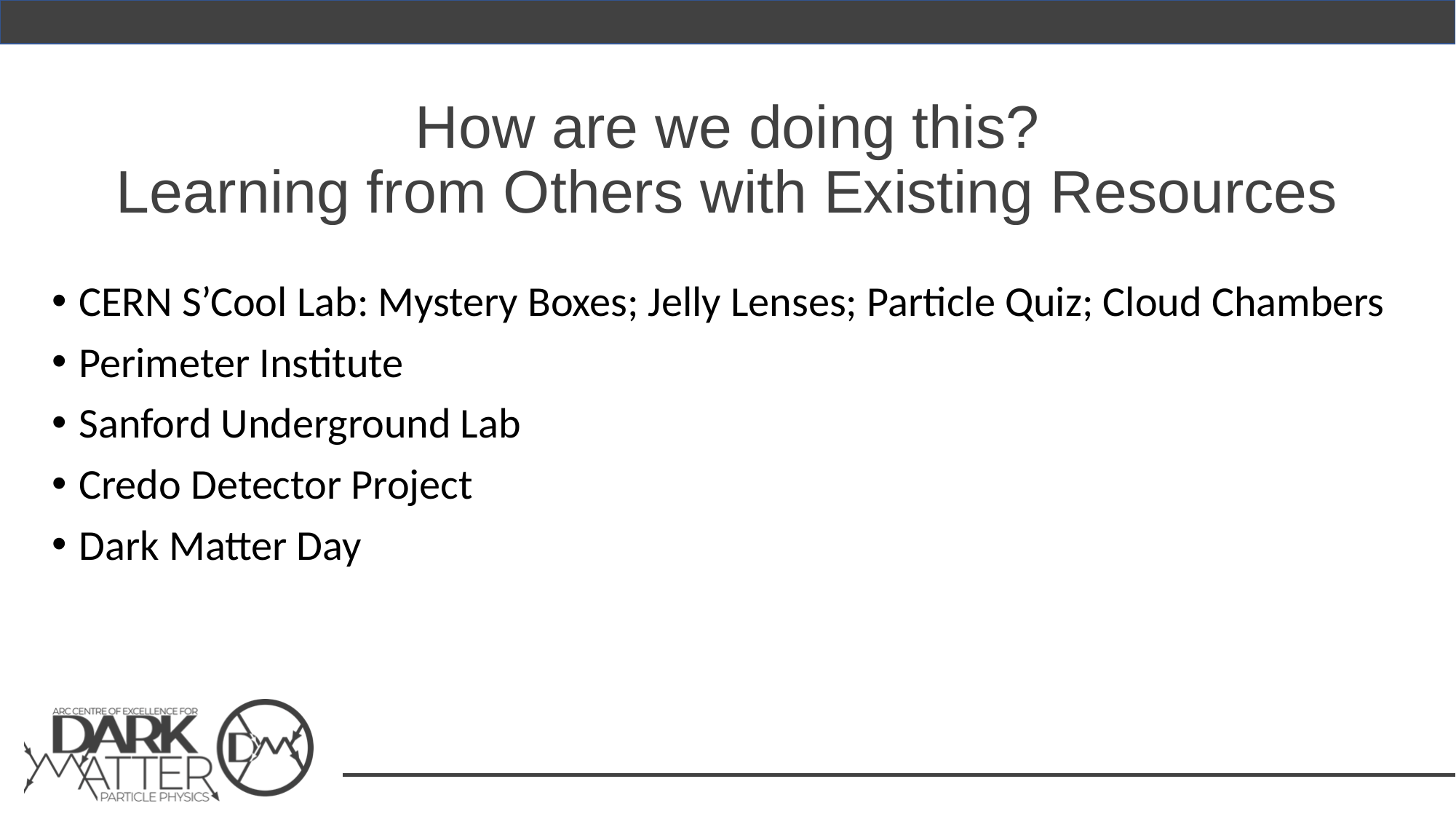

# How are we doing this? Learning from Others with Existing Resources
CERN S’Cool Lab: Mystery Boxes; Jelly Lenses; Particle Quiz; Cloud Chambers
Perimeter Institute
Sanford Underground Lab
Credo Detector Project
Dark Matter Day